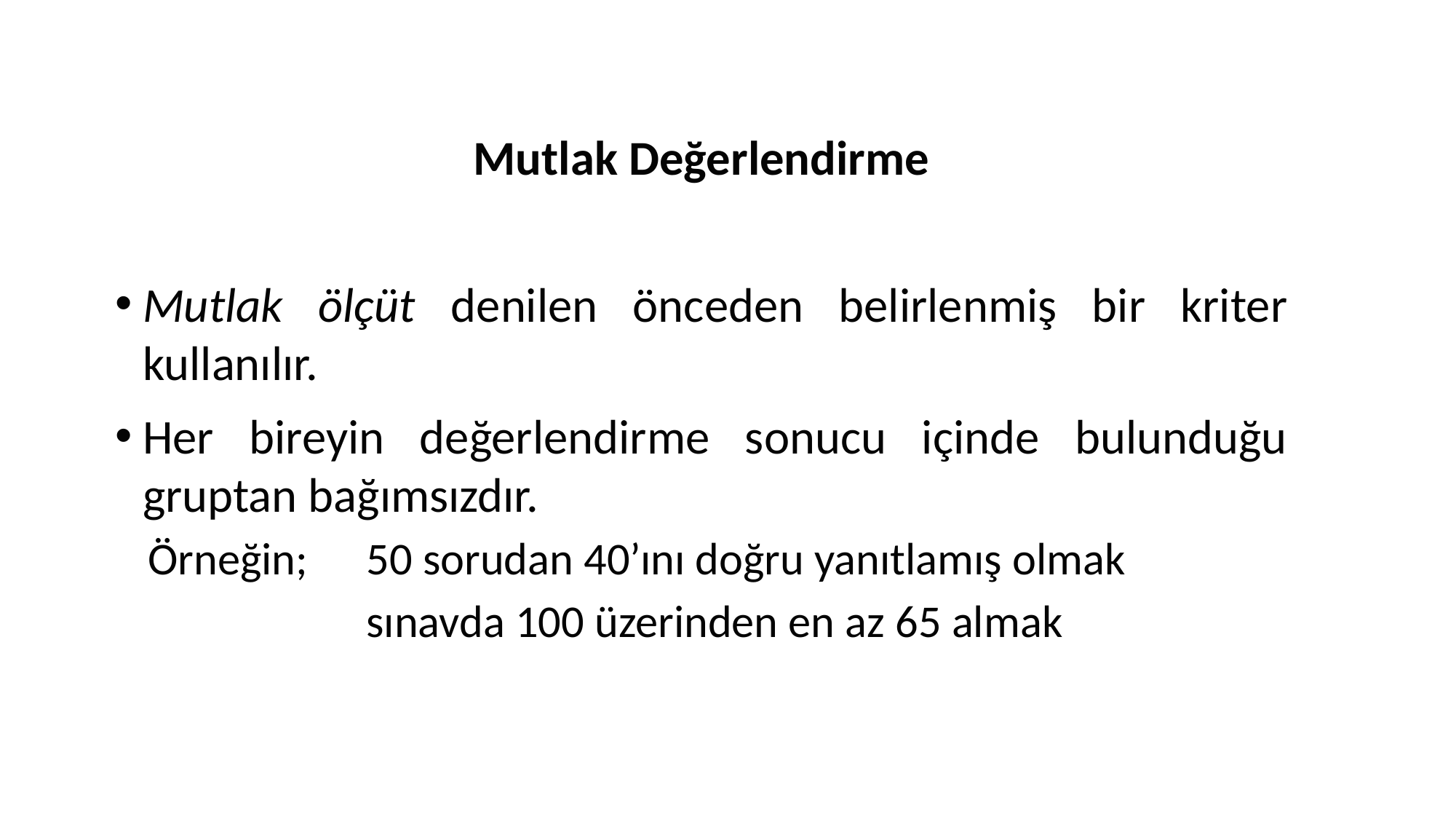

Mutlak Değerlendirme

Mutlak ölçüt denilen önceden belirlenmiş bir kriter kullanılır.
Her bireyin değerlendirme sonucu içinde bulunduğu gruptan bağımsızdır.
Örneğin;	50 sorudan 40’ını doğru yanıtlamış olmak
		sınavda 100 üzerinden en az 65 almak